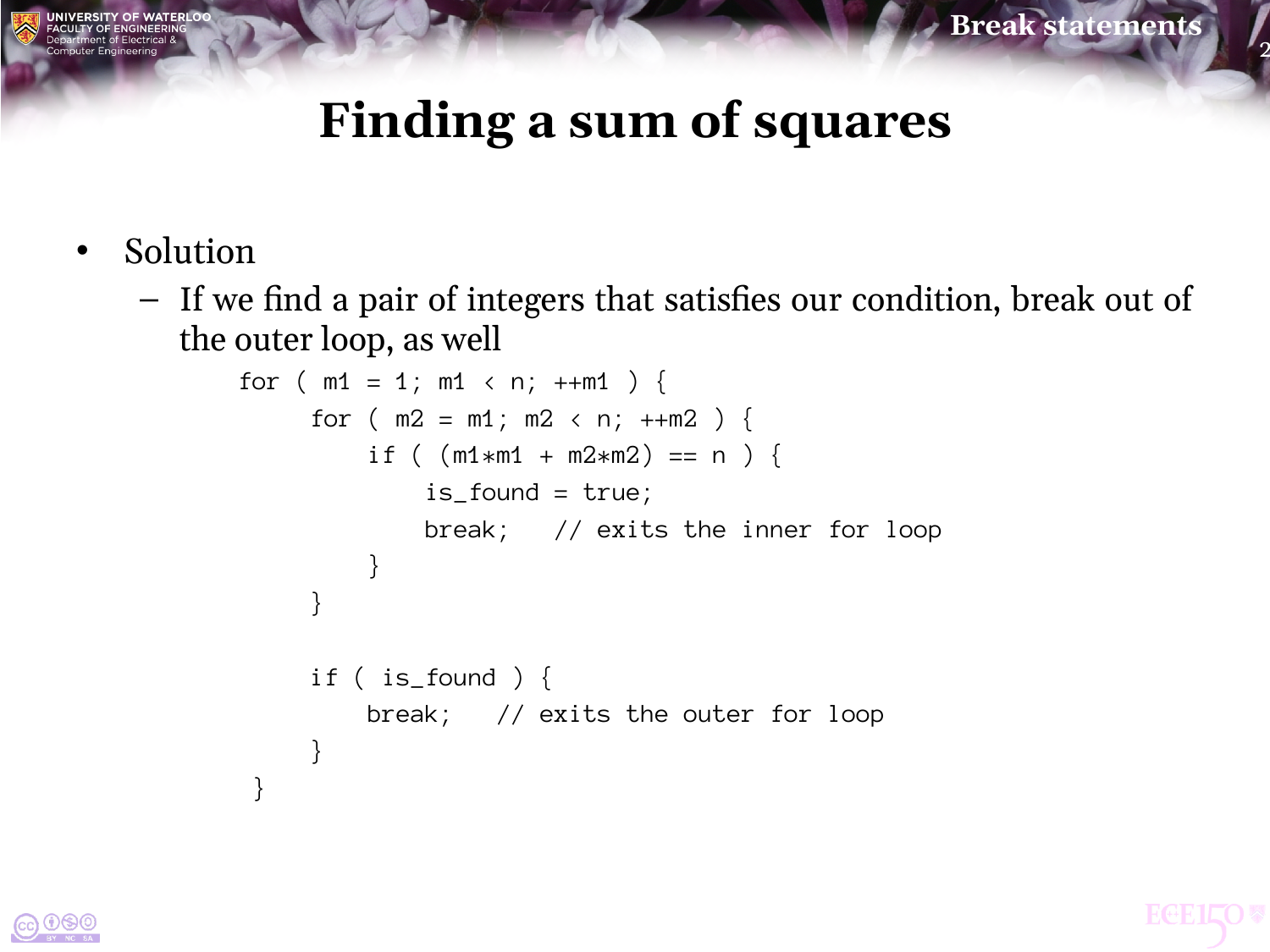

# Finding a sum of squares
Solution
If we find a pair of integers that satisfies our condition, break out of the outer loop, as well
   for ( m1 = 1; m1 < n; ++m1 ) {
        for ( m2 = m1; m2 < n; ++m2 ) {
            if ( (m1*m1 + m2*m2) == n ) {
                is_found = true;
                break;   // exits the inner for loop
            }
        }

        if ( is_found ) {
            break;   // exits the outer for loop
        }
    }